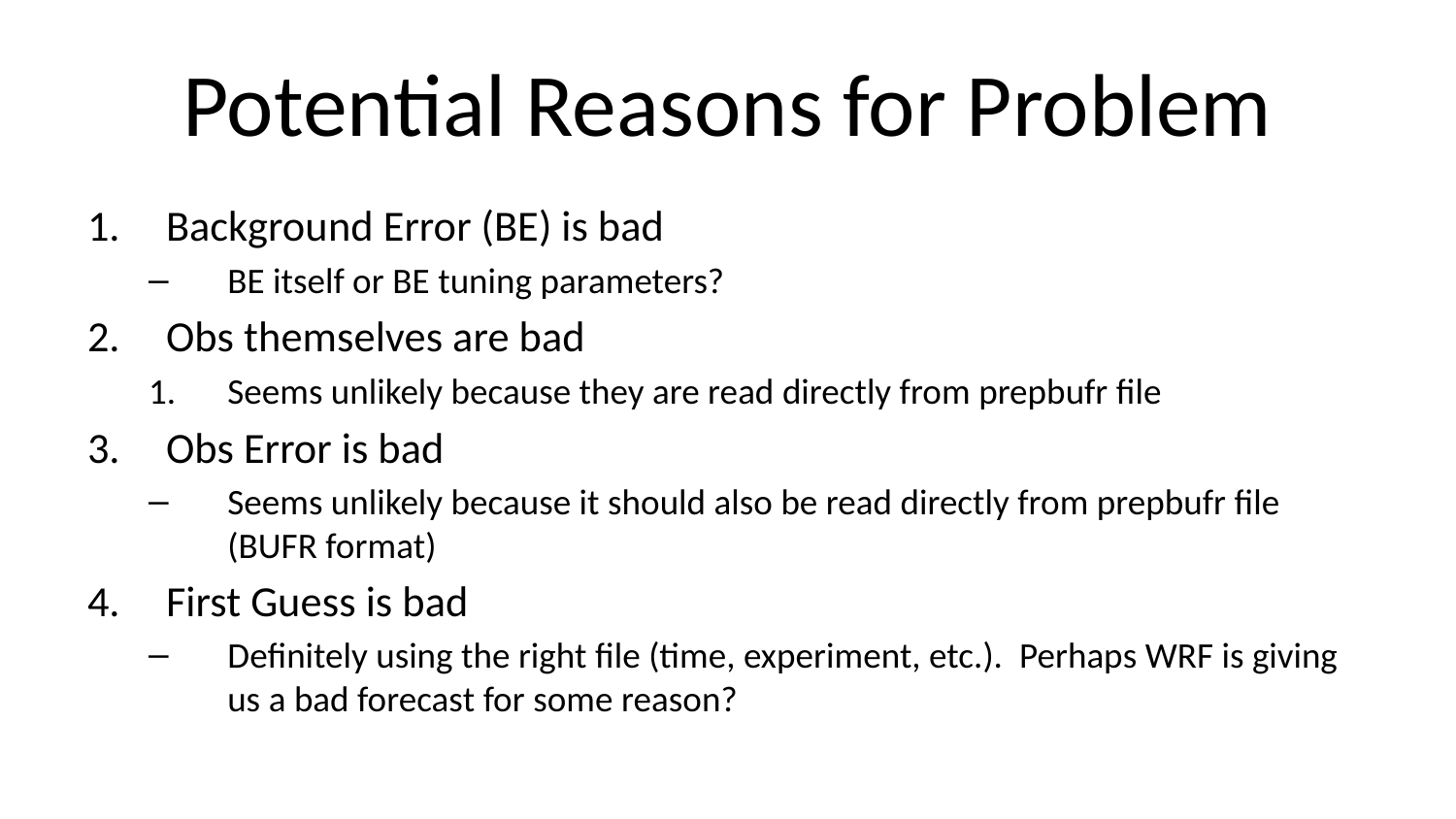

# Potential Reasons for Problem
Background Error (BE) is bad
BE itself or BE tuning parameters?
Obs themselves are bad
Seems unlikely because they are read directly from prepbufr file
Obs Error is bad
Seems unlikely because it should also be read directly from prepbufr file (BUFR format)
First Guess is bad
Definitely using the right file (time, experiment, etc.).  Perhaps WRF is giving us a bad forecast for some reason?